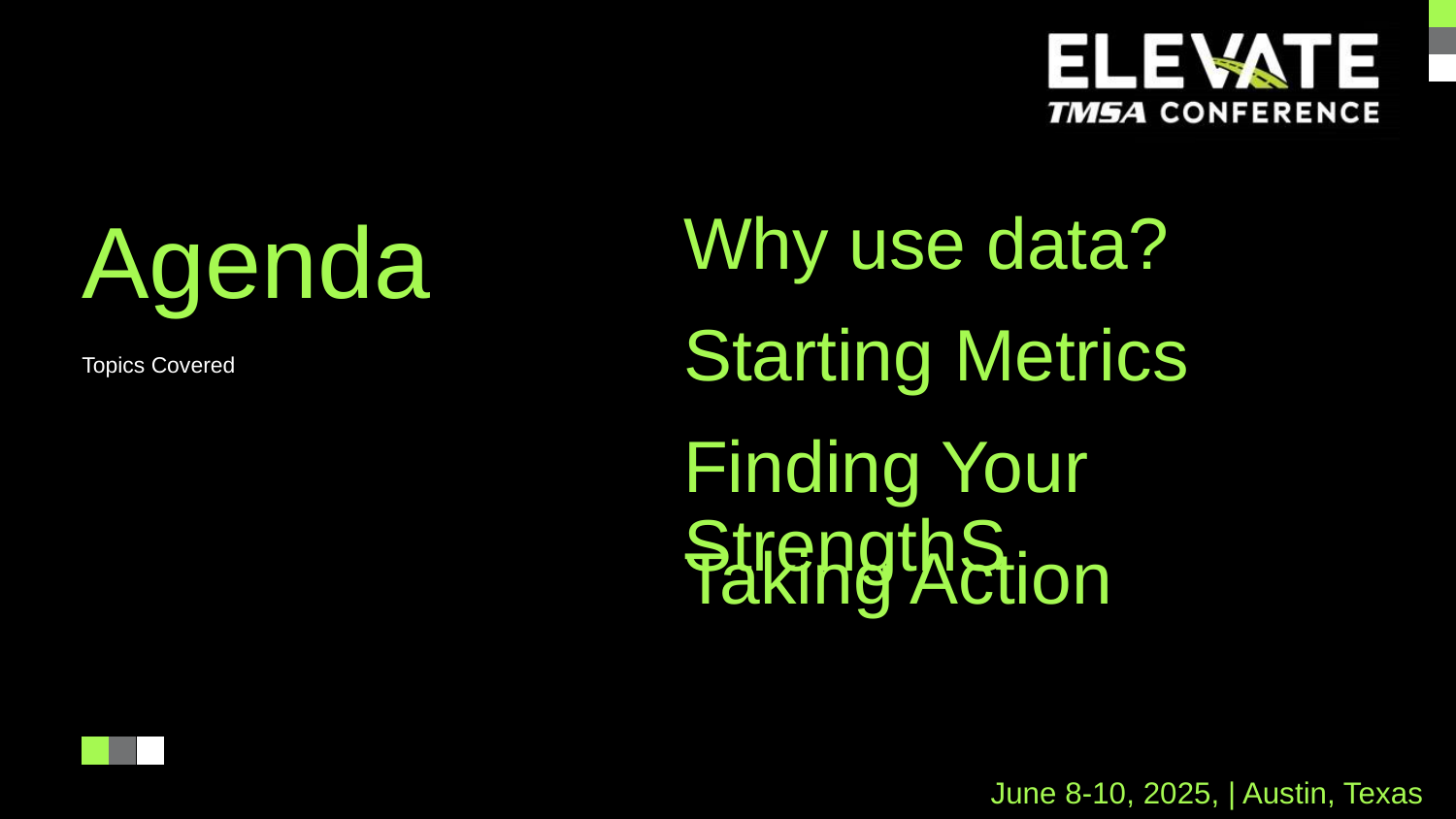

Why use data?
Starting Metrics
Finding Your StrengthS
Taking Action
Agenda
Topics Covered

June 8-10, 2025, | Austin, Texas